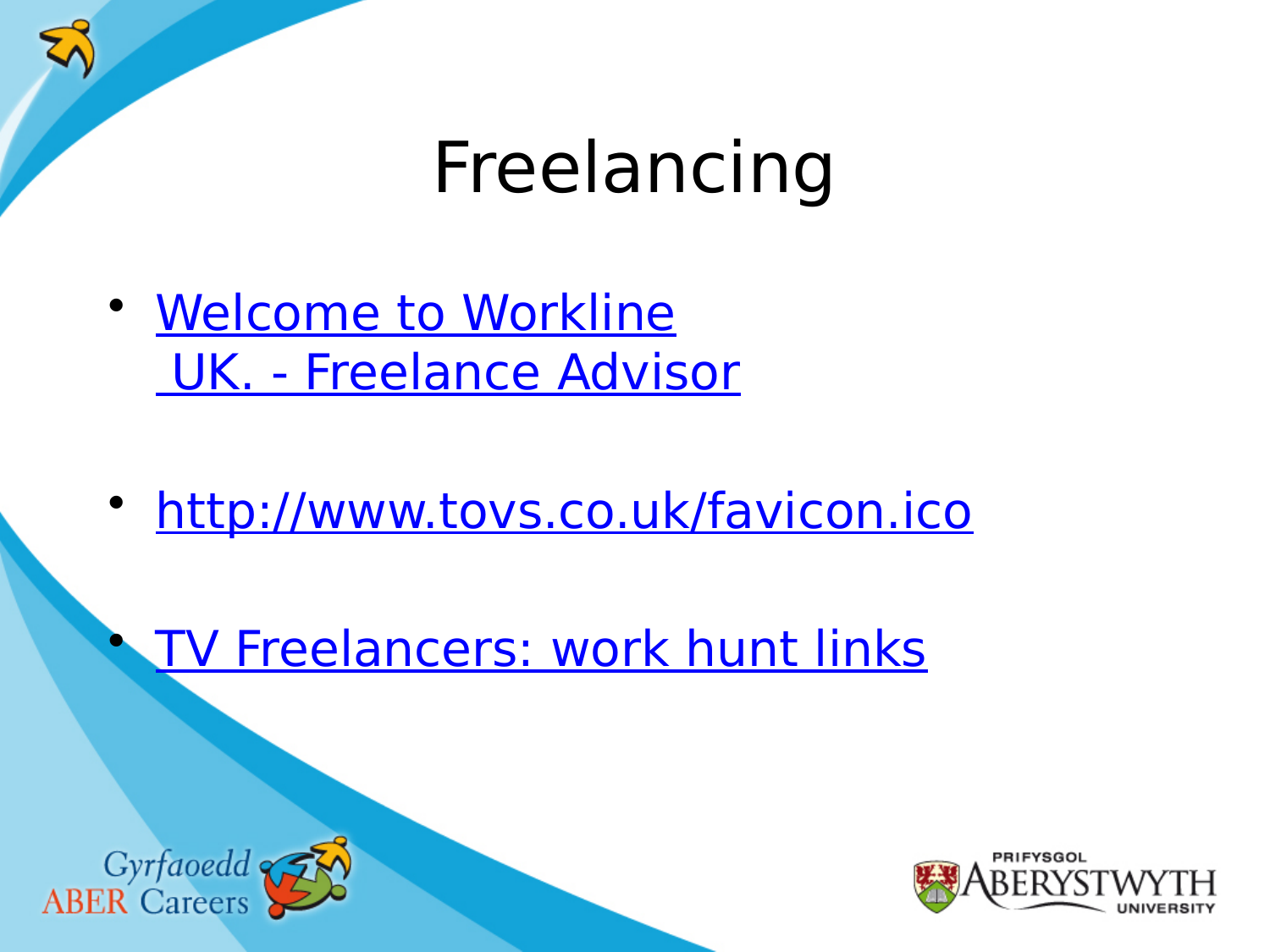

# Freelancing
Welcome to Workline UK. - Freelance Advisor

http://www.tovs.co.uk/favicon.ico

TV Freelancers: work hunt links